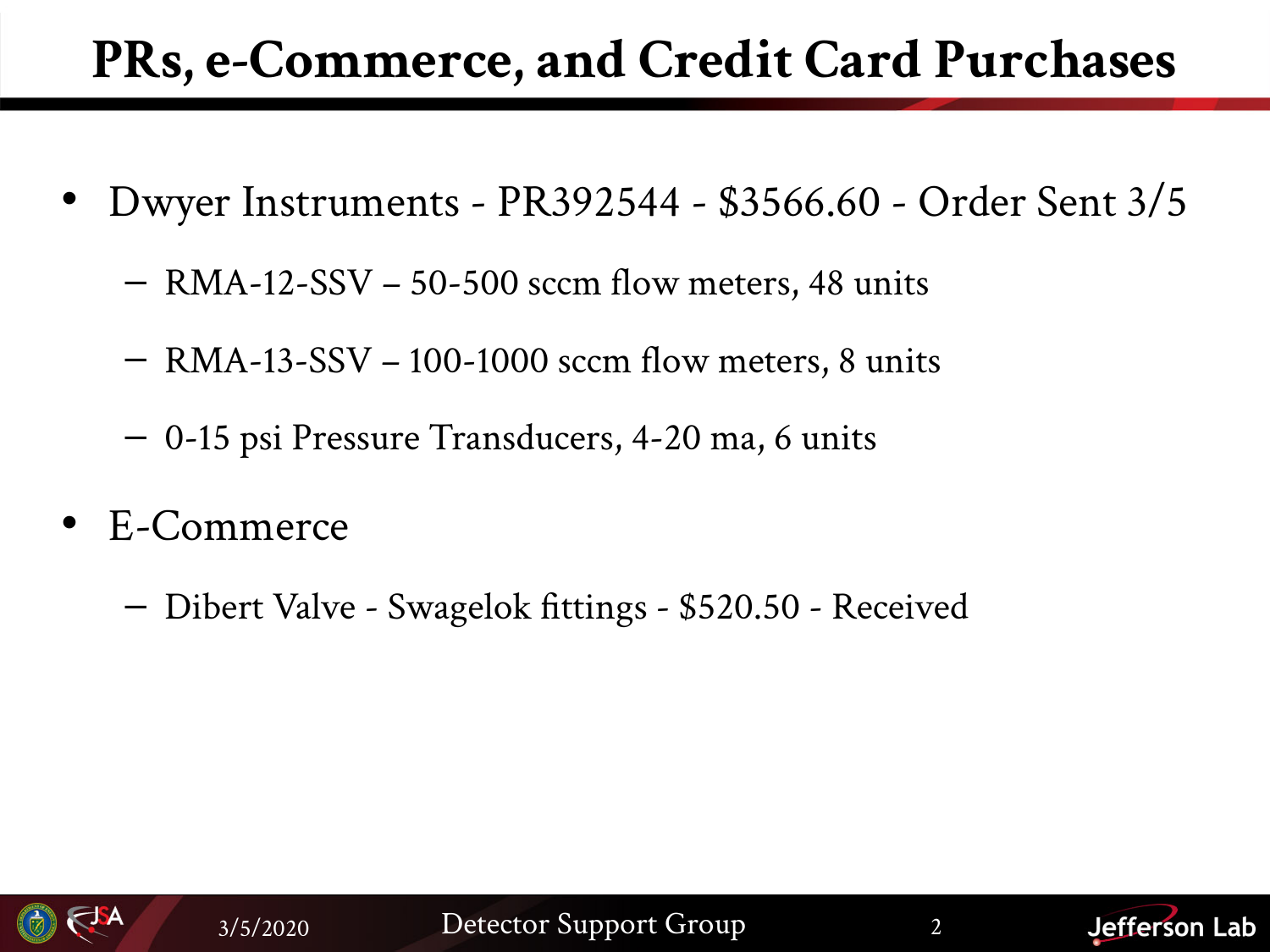

# PRs, e-Commerce, and Credit Card Purchases
Dwyer Instruments - PR392544 - $3566.60 - Order Sent 3/5
RMA-12-SSV – 50-500 sccm flow meters, 48 units
RMA-13-SSV – 100-1000 sccm flow meters, 8 units
0-15 psi Pressure Transducers, 4-20 ma, 6 units
E-Commerce
Dibert Valve - Swagelok fittings - $520.50 - Received

Detector Support Group